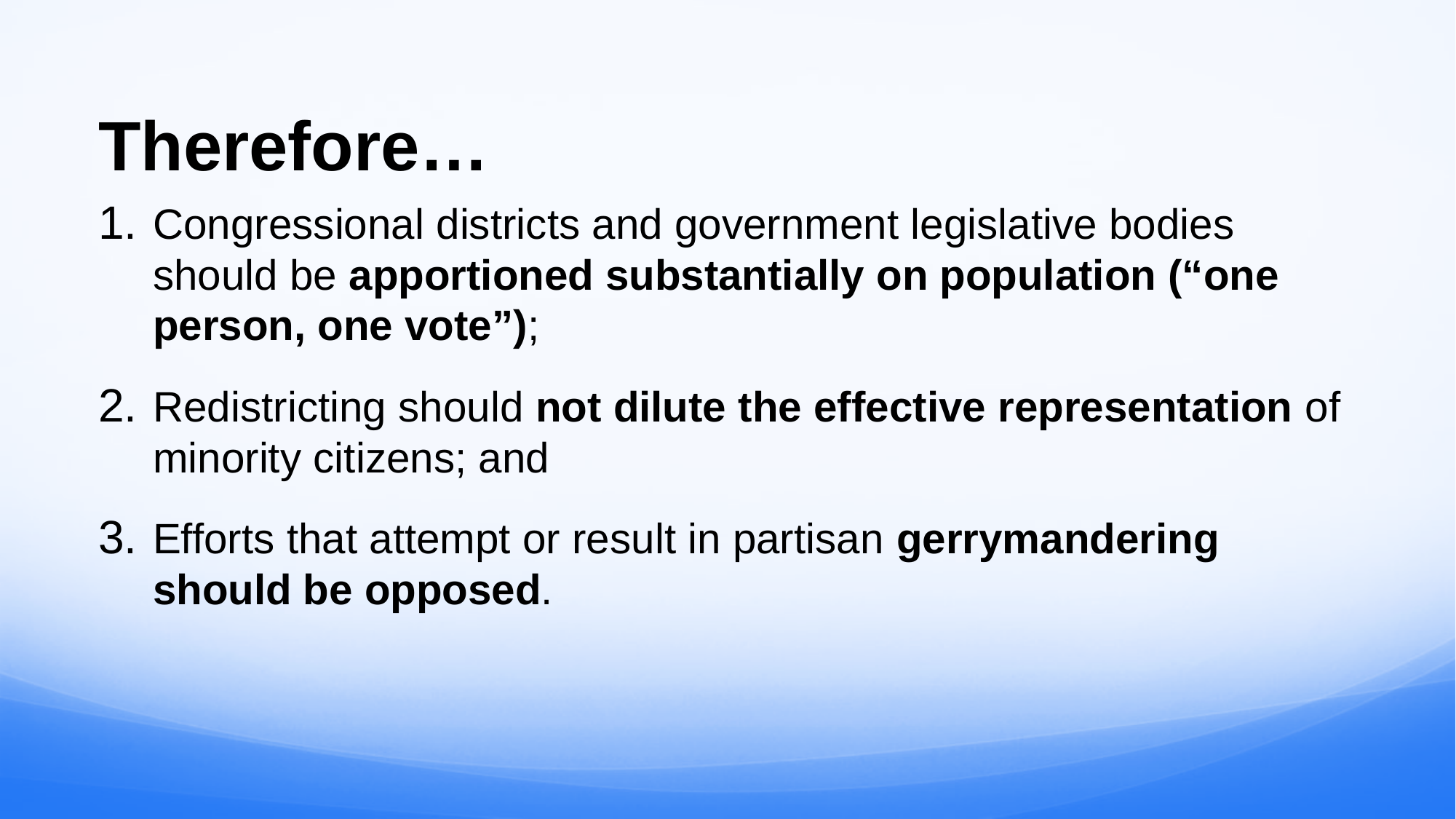

# Therefore…
Congressional districts and government legislative bodies should be apportioned substantially on population (“one person, one vote”);
Redistricting should not dilute the effective representation of minority citizens; and
Efforts that attempt or result in partisan gerrymandering should be opposed.